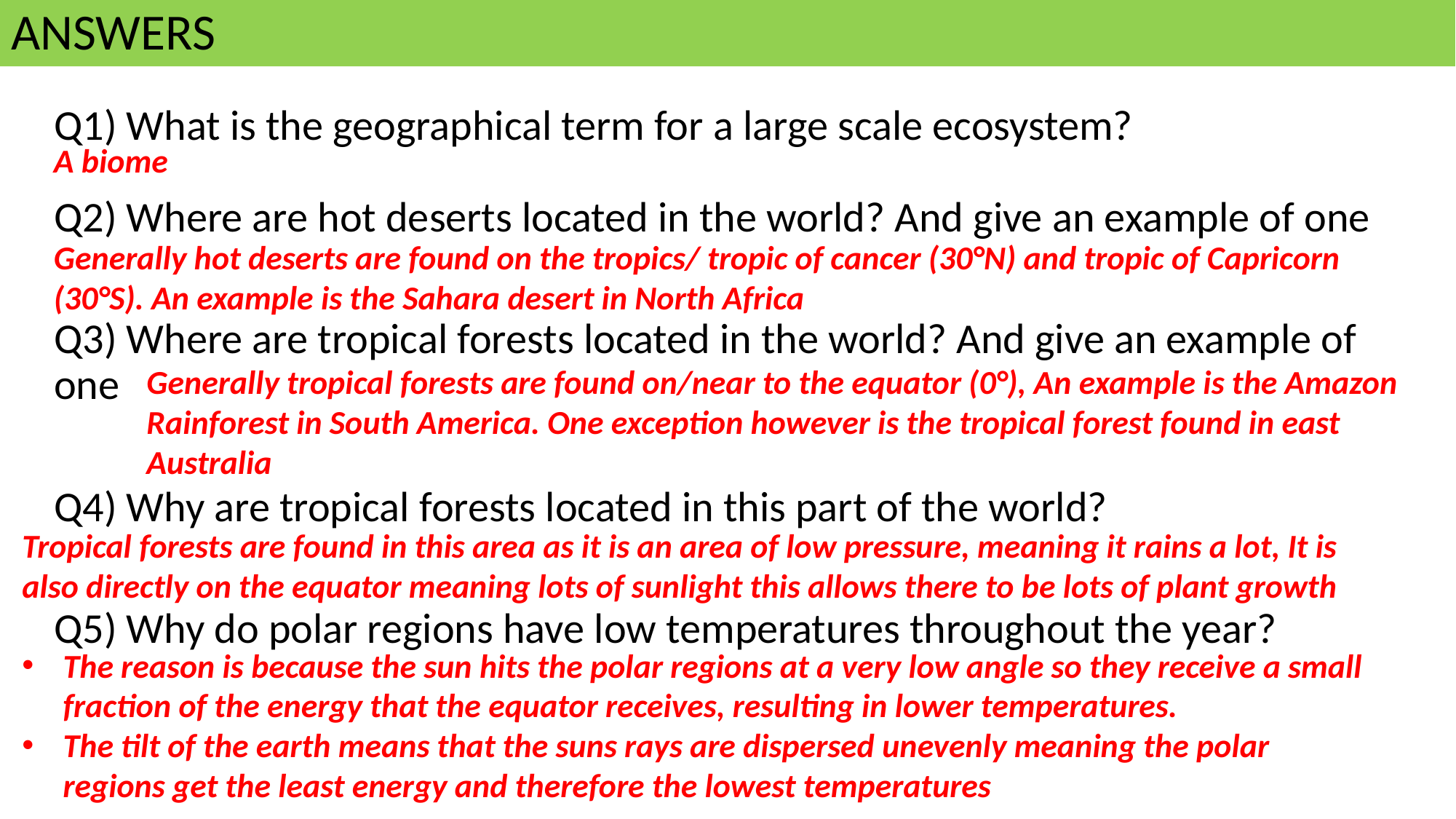

# ANSWERS
Q1) What is the geographical term for a large scale ecosystem?

Q2) Where are hot deserts located in the world? And give an example of one

Q3) Where are tropical forests located in the world? And give an example of one

Q4) Why are tropical forests located in this part of the world?

Q5) Why do polar regions have low temperatures throughout the year?
A biome
Generally hot deserts are found on the tropics/ tropic of cancer (30°N) and tropic of Capricorn (30°S). An example is the Sahara desert in North Africa
Generally tropical forests are found on/near to the equator (0°), An example is the Amazon Rainforest in South America. One exception however is the tropical forest found in east Australia
Tropical forests are found in this area as it is an area of low pressure, meaning it rains a lot, It is also directly on the equator meaning lots of sunlight this allows there to be lots of plant growth
The reason is because the sun hits the polar regions at a very low angle so they receive a small fraction of the energy that the equator receives, resulting in lower temperatures.
The tilt of the earth means that the suns rays are dispersed unevenly meaning the polar regions get the least energy and therefore the lowest temperatures